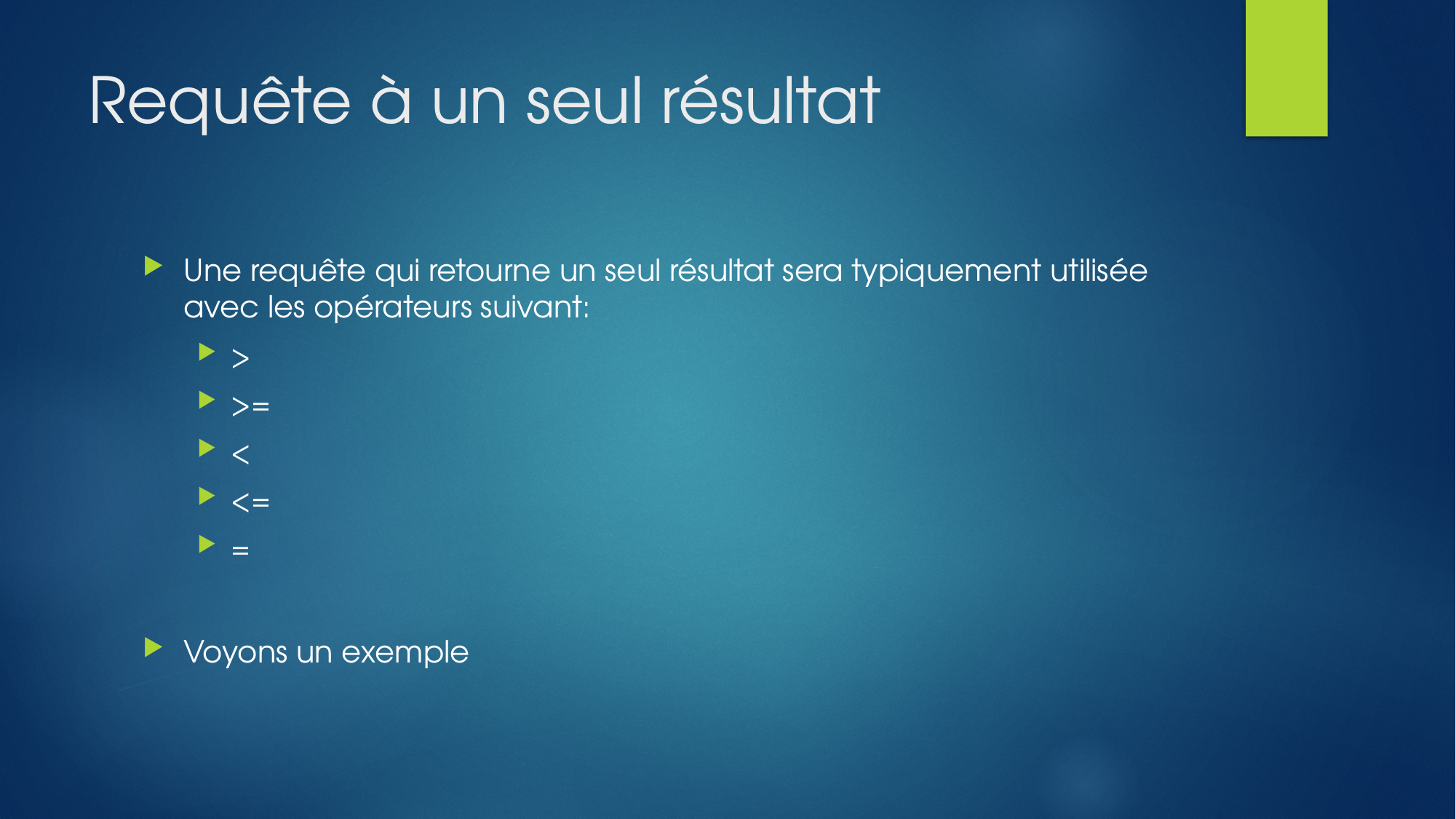

# Requête à un seul résultat
Une requête qui retourne un seul résultat sera typiquement utilisée avec les opérateurs suivant:
>
>=
<
<=
=

Voyons un exemple